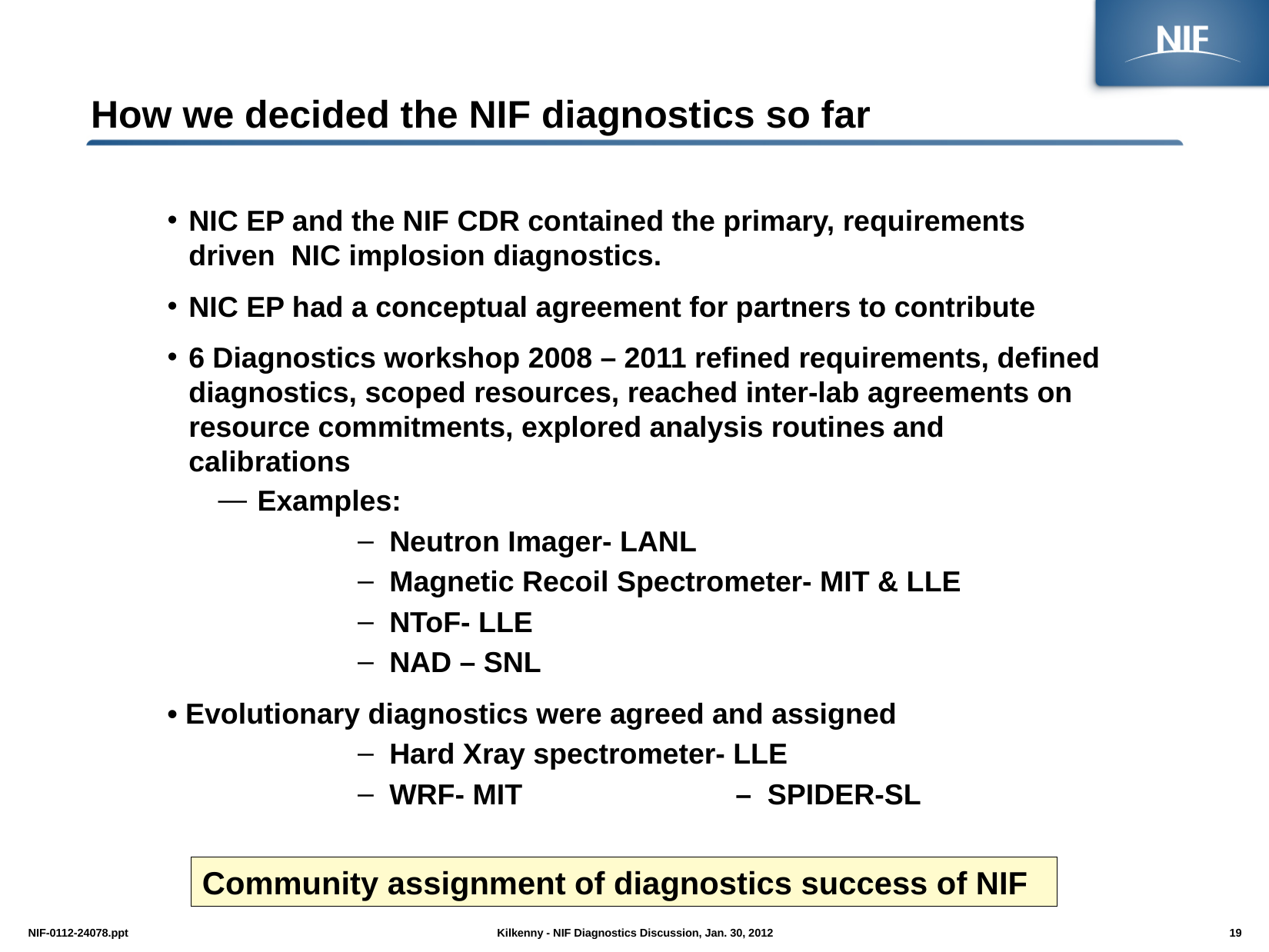

# How we decided the NIF diagnostics so far
NIC EP and the NIF CDR contained the primary, requirements driven  NIC implosion diagnostics.
NIC EP had a conceptual agreement for partners to contribute
6 Diagnostics workshop 2008 – 2011 refined requirements, defined diagnostics, scoped resources, reached inter-lab agreements on resource commitments, explored analysis routines and calibrations
Examples:
Neutron Imager- LANL
Magnetic Recoil Spectrometer- MIT & LLE
NToF- LLE
NAD – SNL
• Evolutionary diagnostics were agreed and assigned
Hard Xray spectrometer- LLE
WRF- MIT		–  SPIDER-SL
Community assignment of diagnostics success of NIF
Kilkenny - NIF Diagnostics Discussion, Jan. 30, 2012
NIF-0112-24078.ppt
19